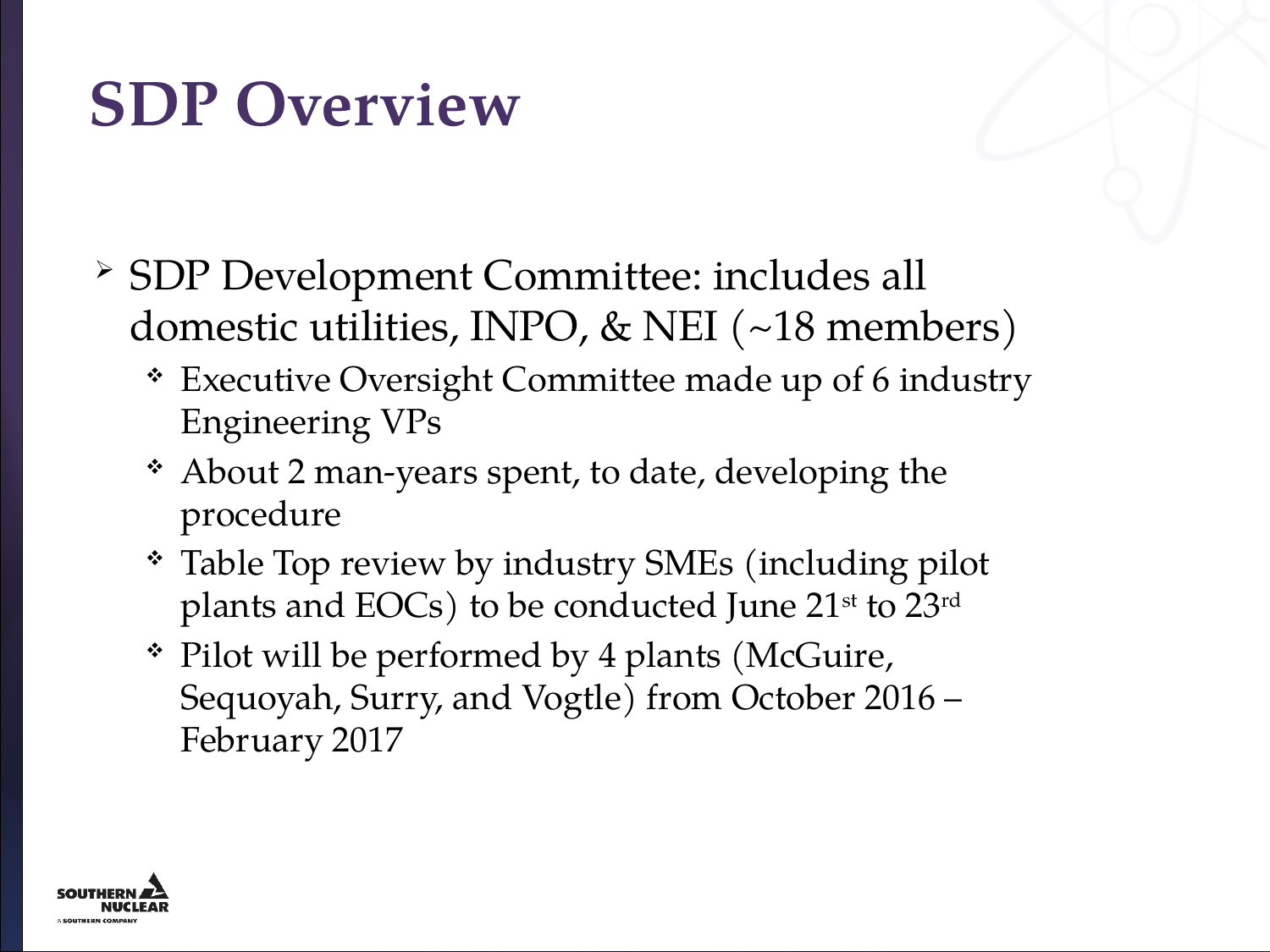

# SDP Overview
SDP Development Committee: includes all domestic utilities, INPO, & NEI (~18 members)
Executive Oversight Committee made up of 6 industry Engineering VPs
About 2 man-years spent, to date, developing the procedure
Table Top review by industry SMEs (including pilot plants and EOCs) to be conducted June 21st to 23rd
Pilot will be performed by 4 plants (McGuire, Sequoyah, Surry, and Vogtle) from October 2016 – February 2017